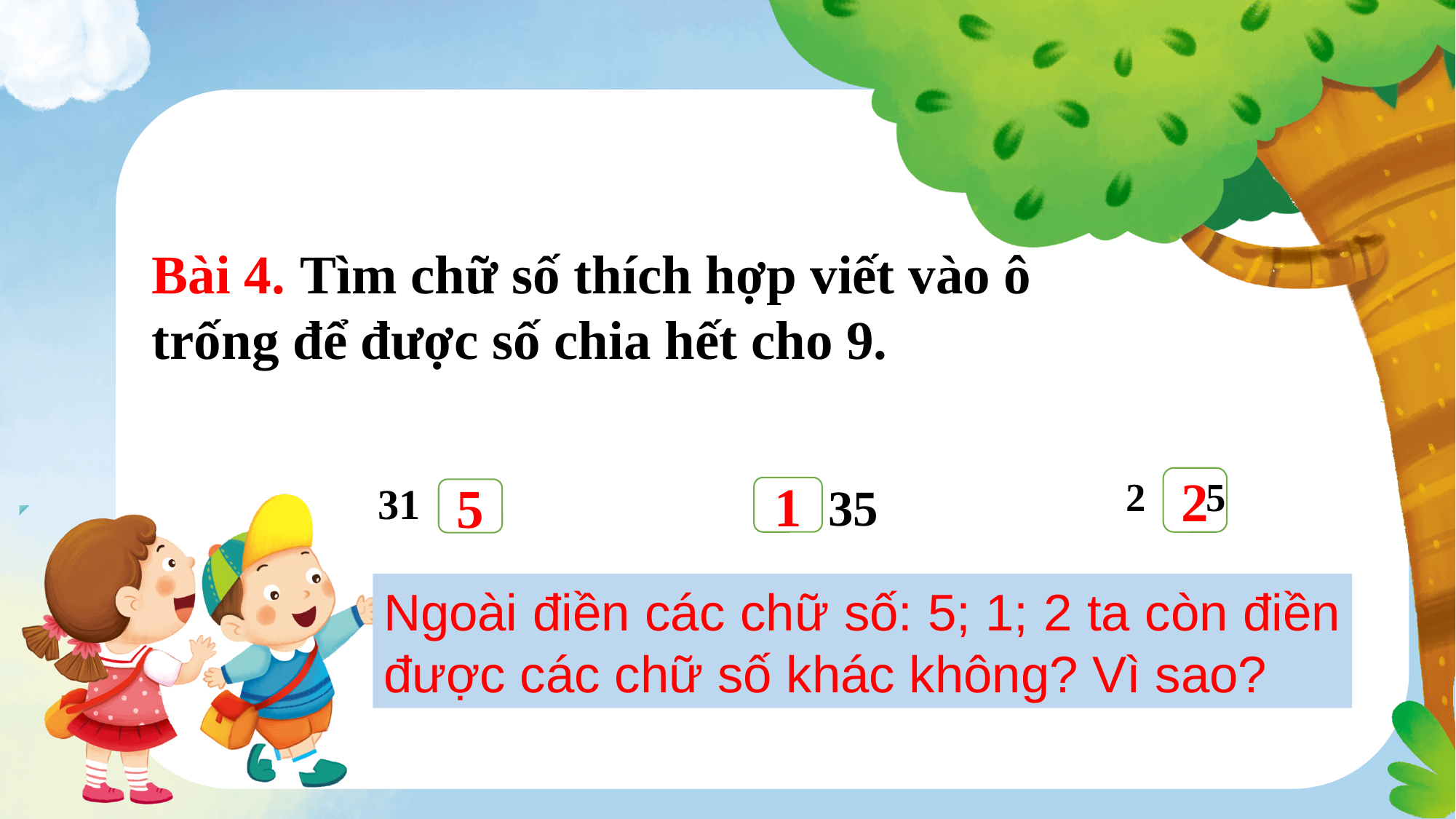

Bài 4. Tìm chữ số thích hợp viết vào ô trống để được số chia hết cho 9.
2      5
2
35
31
1
5
Ngoài điền các chữ số: 5; 1; 2 ta còn điền được các chữ số khác không? Vì sao?